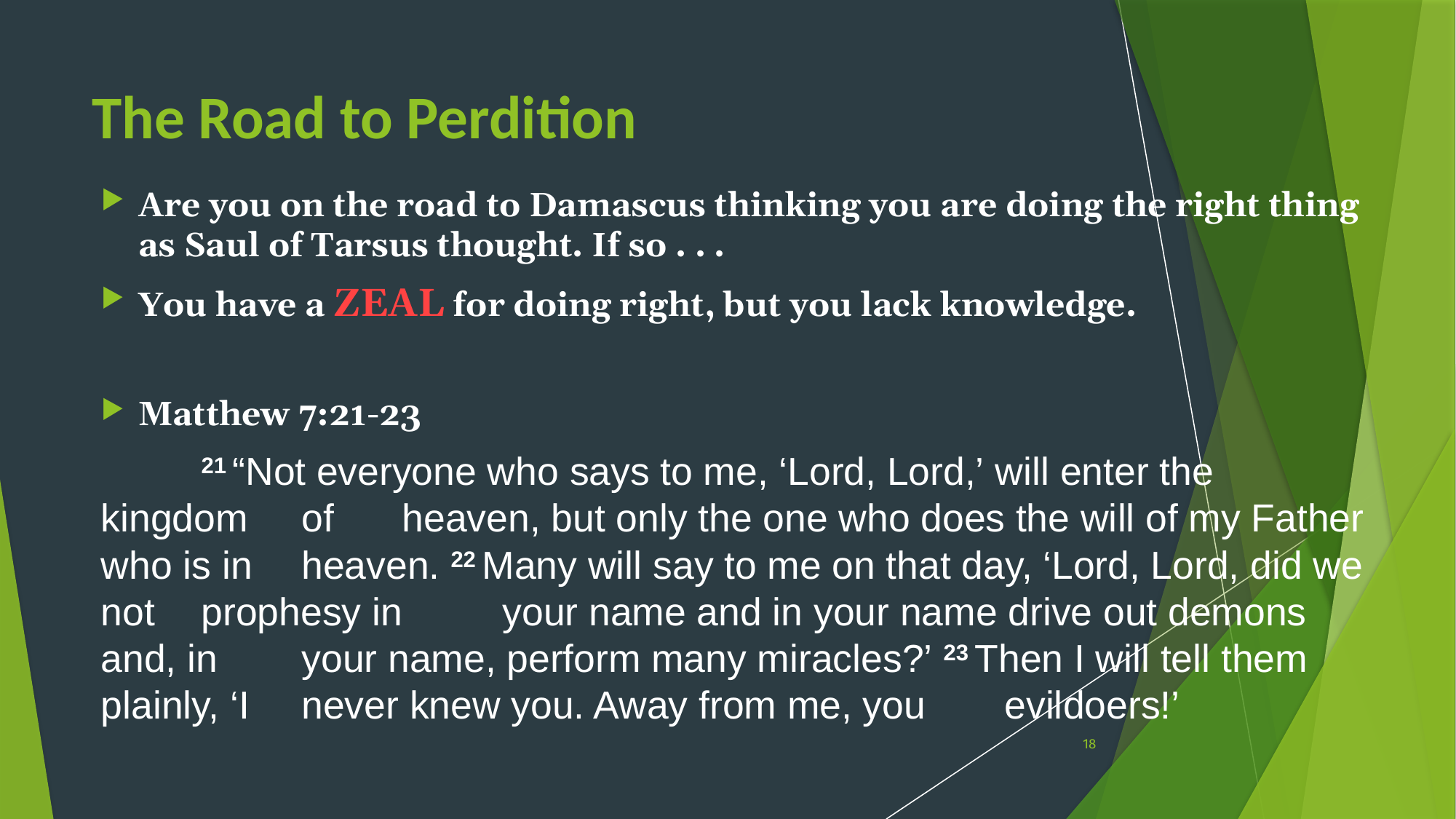

# The Road to Perdition
Are you on the road to Damascus thinking you are doing the right thing as Saul of Tarsus thought. If so . . .
You have a ZEAL for doing right, but you lack knowledge.

Matthew 7:21-23
	21 “Not everyone who says to me, ‘Lord, Lord,’ will enter the kingdom 	of 	heaven, but only the one who does the will of my Father who is in 	heaven. 22 Many will say to me on that day, ‘Lord, Lord, did we not 	prophesy in 	your name and in your name drive out demons and, in 	your name, perform many miracles?’ 23 Then I will tell them plainly, ‘I 	never knew you. Away from me, you 	evildoers!’
18